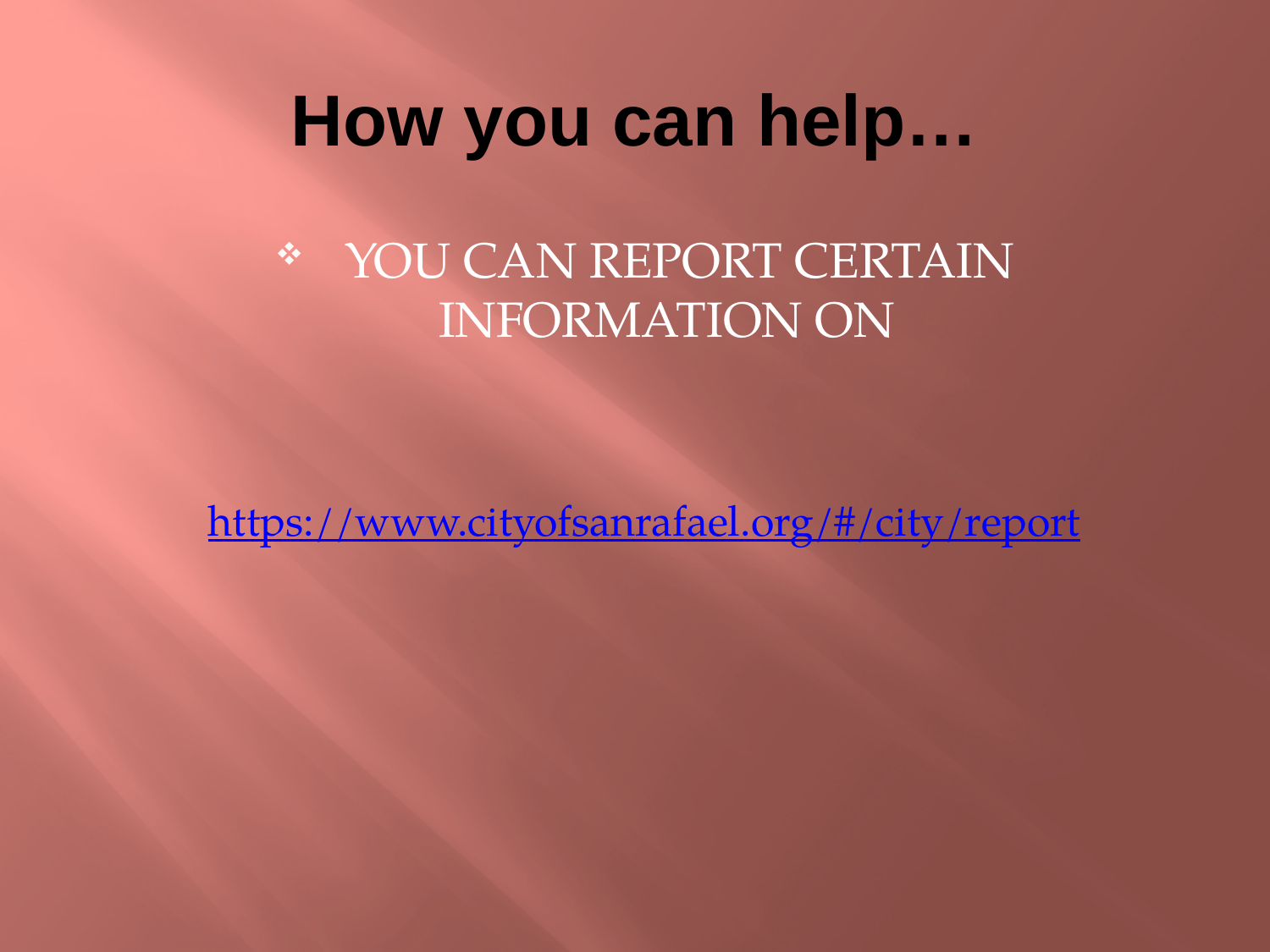

# How you can help…
 YOU CAN REPORT CERTAIN INFORMATION ON

https://www.cityofsanrafael.org/#/city/report